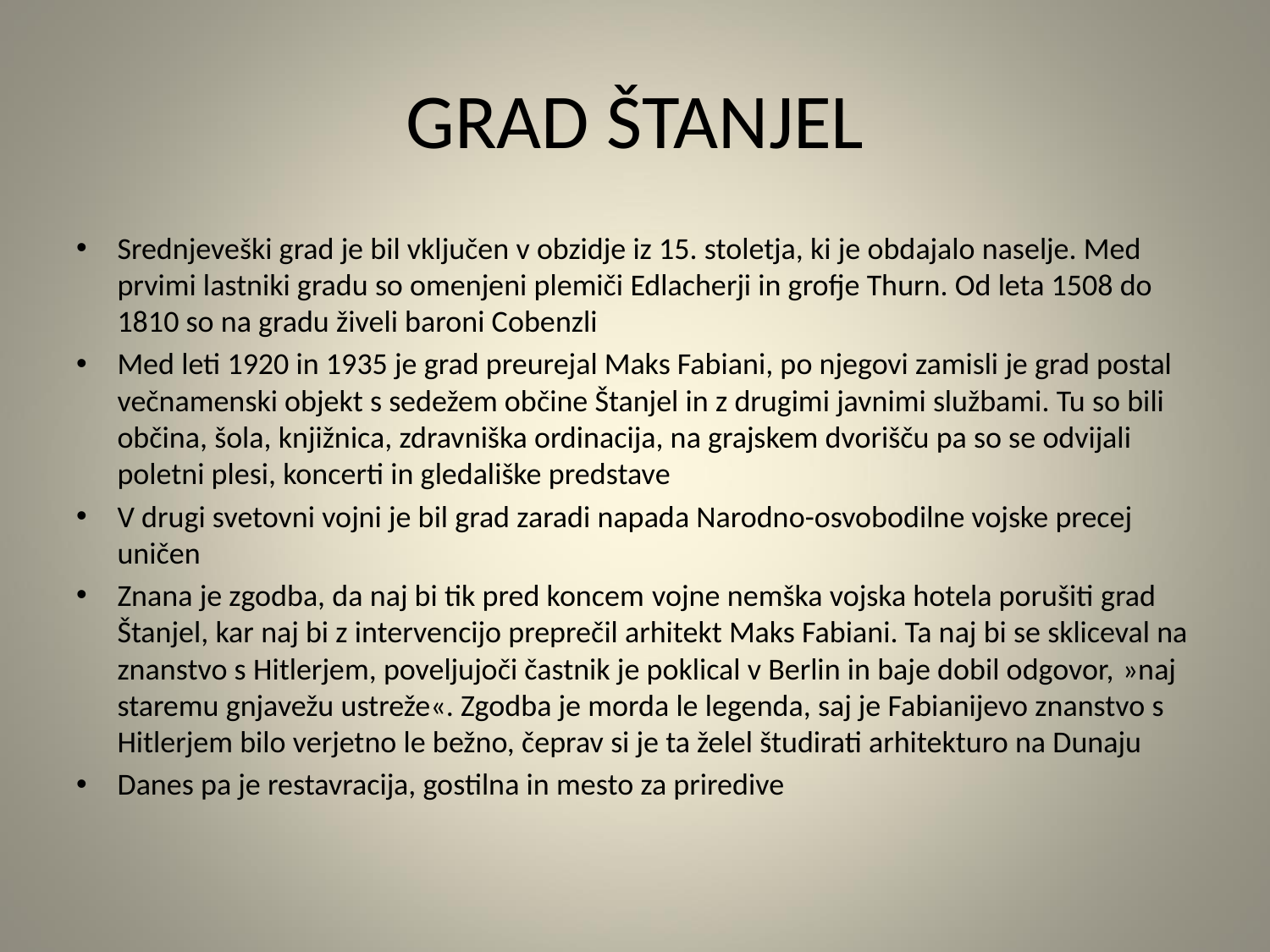

# GRAD ŠTANJEL
Srednjeveški grad je bil vključen v obzidje iz 15. stoletja, ki je obdajalo naselje. Med prvimi lastniki gradu so omenjeni plemiči Edlacherji in grofje Thurn. Od leta 1508 do 1810 so na gradu živeli baroni Cobenzli
Med leti 1920 in 1935 je grad preurejal Maks Fabiani, po njegovi zamisli je grad postal večnamenski objekt s sedežem občine Štanjel in z drugimi javnimi službami. Tu so bili občina, šola, knjižnica, zdravniška ordinacija, na grajskem dvorišču pa so se odvijali poletni plesi, koncerti in gledališke predstave
V drugi svetovni vojni je bil grad zaradi napada Narodno-osvobodilne vojske precej uničen
Znana je zgodba, da naj bi tik pred koncem vojne nemška vojska hotela porušiti grad Štanjel, kar naj bi z intervencijo preprečil arhitekt Maks Fabiani. Ta naj bi se skliceval na znanstvo s Hitlerjem, poveljujoči častnik je poklical v Berlin in baje dobil odgovor, »naj staremu gnjavežu ustreže«. Zgodba je morda le legenda, saj je Fabianijevo znanstvo s Hitlerjem bilo verjetno le bežno, čeprav si je ta želel študirati arhitekturo na Dunaju
Danes pa je restavracija, gostilna in mesto za priredive